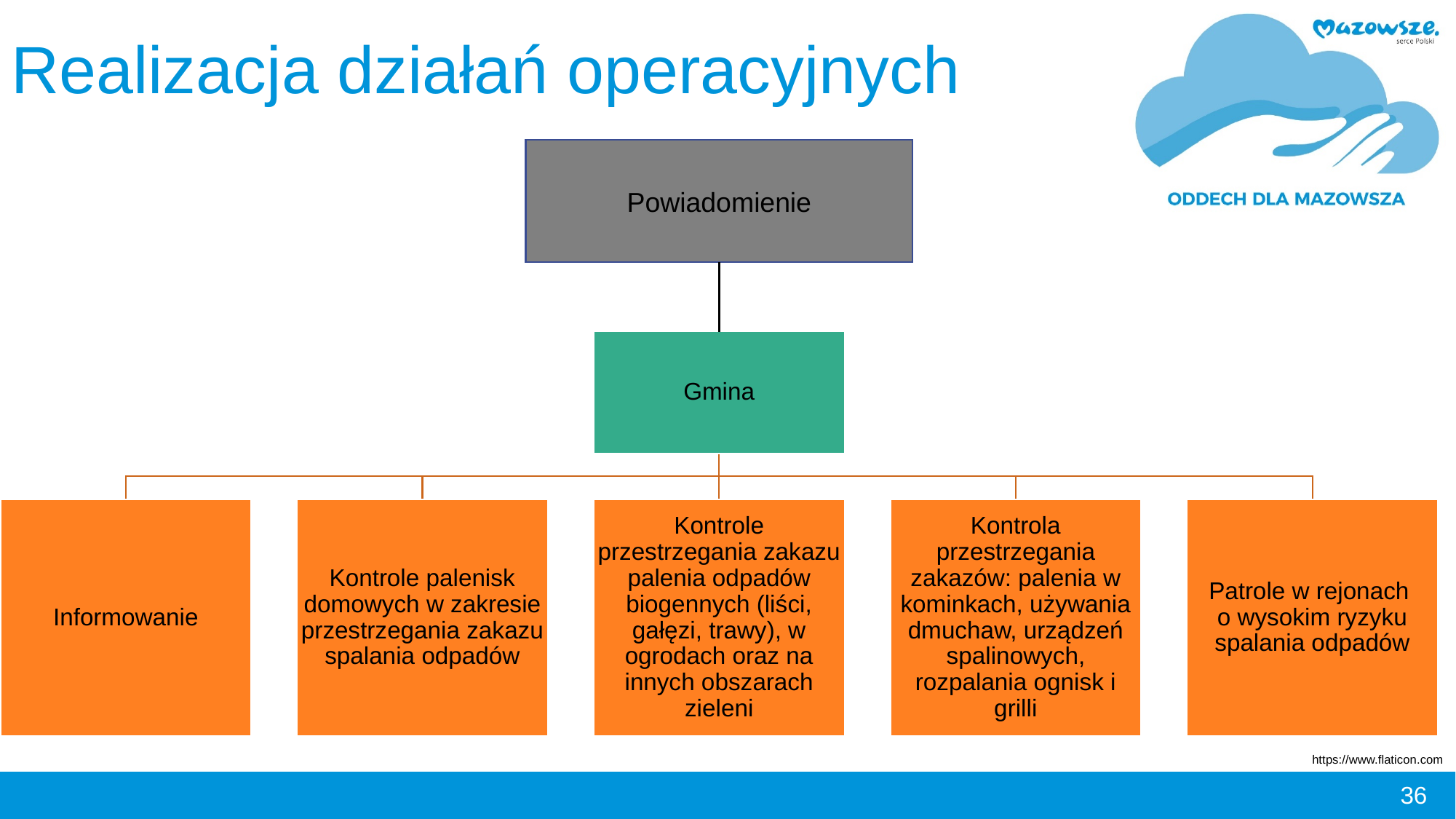

Realizacja działań operacyjnych
Powiadomienie
Gmina
Informowanie
Kontrole palenisk domowych w zakresie przestrzegania zakazu spalania odpadów
Kontrole przestrzegania zakazu palenia odpadów biogennych (liści, gałęzi, trawy), w ogrodach oraz na innych obszarach zieleni
Kontrola przestrzegania zakazów: palenia w kominkach, używania dmuchaw, urządzeń spalinowych, rozpalania ognisk i grilli
Patrole w rejonach
o wysokim ryzyku spalania odpadów

https://www.flaticon.com
36